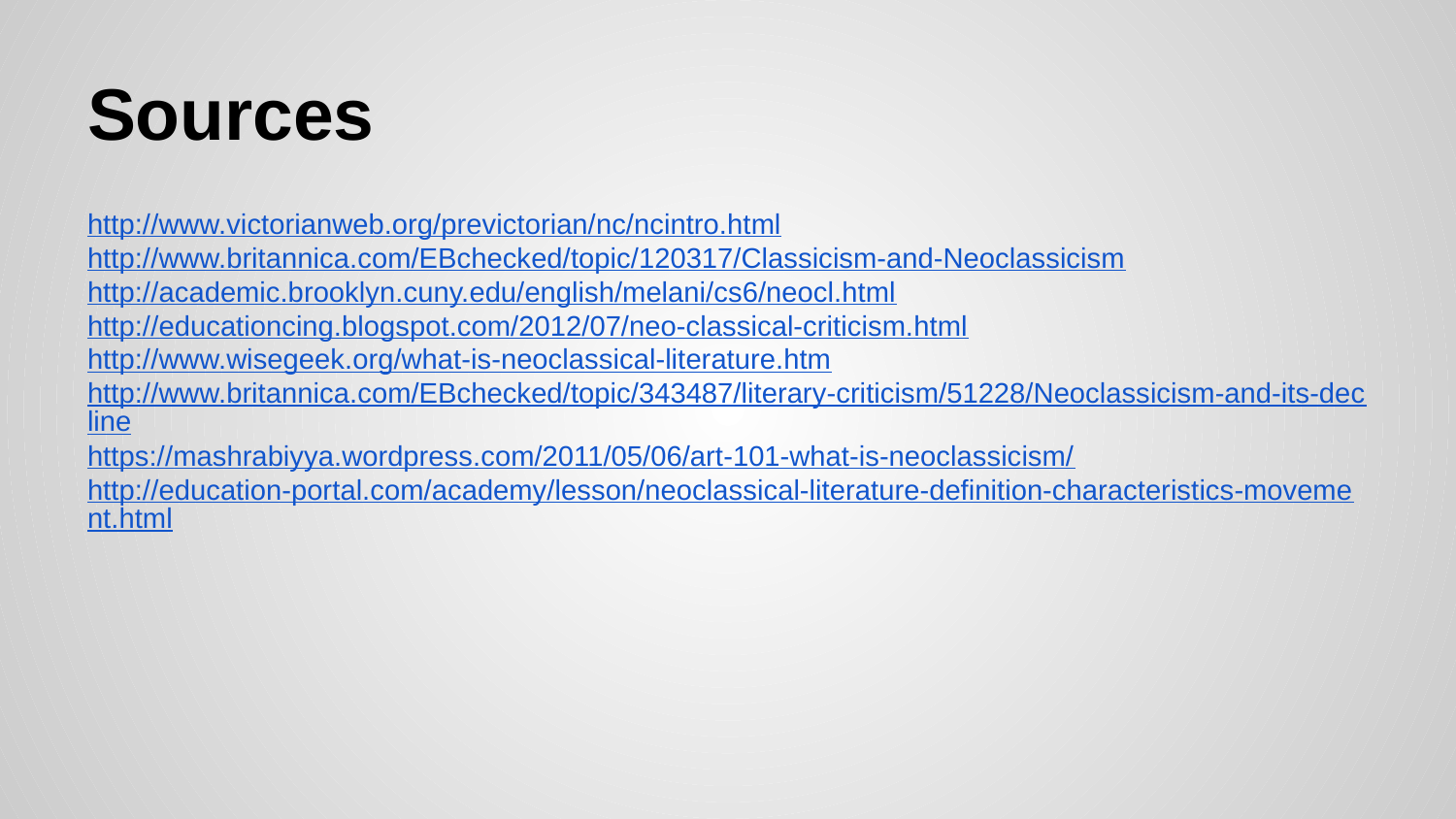

# Sources
http://www.victorianweb.org/previctorian/nc/ncintro.html
http://www.britannica.com/EBchecked/topic/120317/Classicism-and-Neoclassicism
http://academic.brooklyn.cuny.edu/english/melani/cs6/neocl.html
http://educationcing.blogspot.com/2012/07/neo-classical-criticism.html
http://www.wisegeek.org/what-is-neoclassical-literature.htm
http://www.britannica.com/EBchecked/topic/343487/literary-criticism/51228/Neoclassicism-and-its-decline
https://mashrabiyya.wordpress.com/2011/05/06/art-101-what-is-neoclassicism/
http://education-portal.com/academy/lesson/neoclassical-literature-definition-characteristics-movement.html